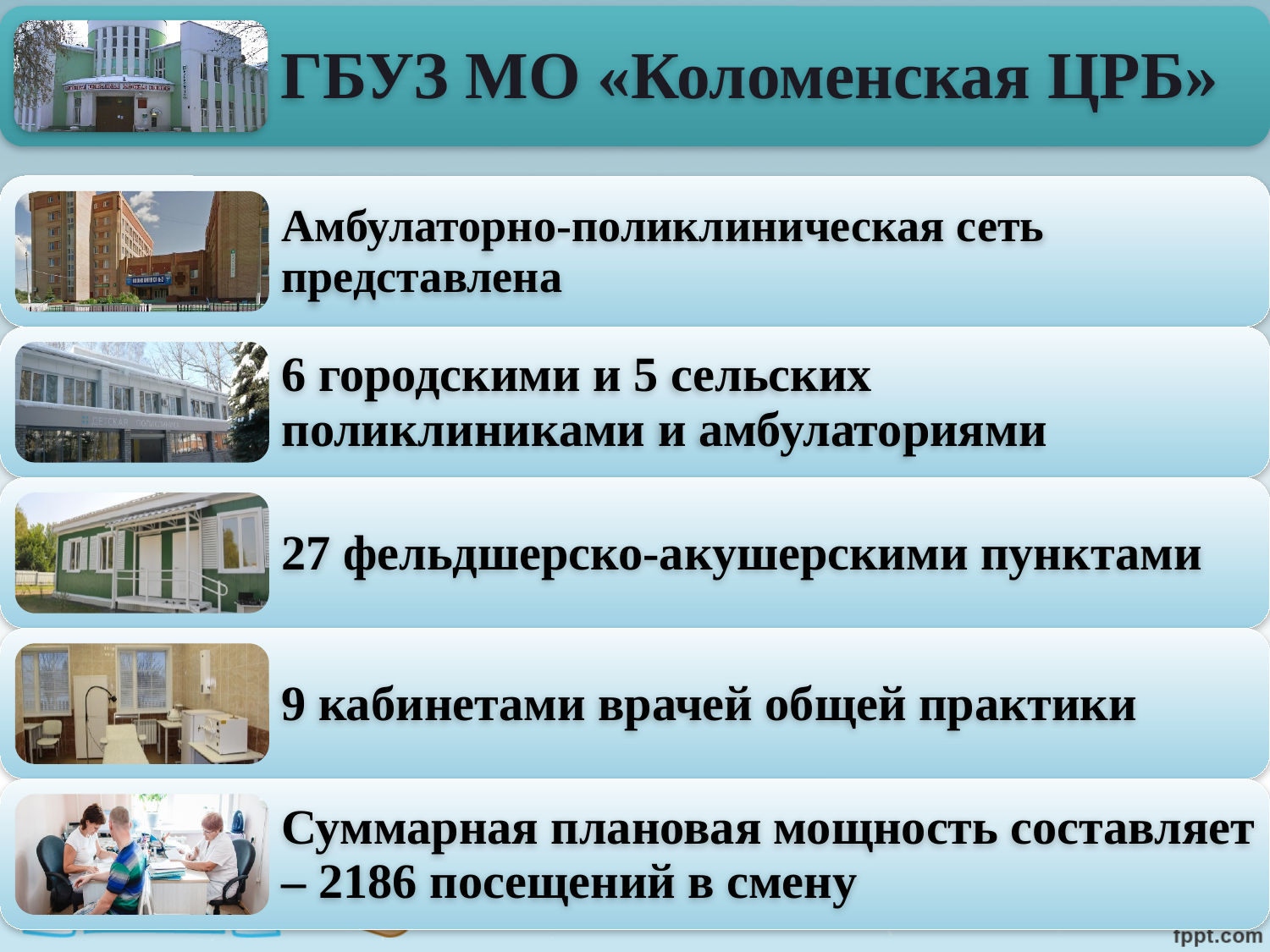

ГБУЗ МО «Коломенская ЦРБ»
Амбулаторно-поликлиническая сеть представлена
6 городскими и 5 сельских
поликлиниками и амбулаториями
27 фельдшерско-акушерскими пунктами
9 кабинетами врачей общей практики
Суммарная плановая мощность составляет – 2186 посещений в смену